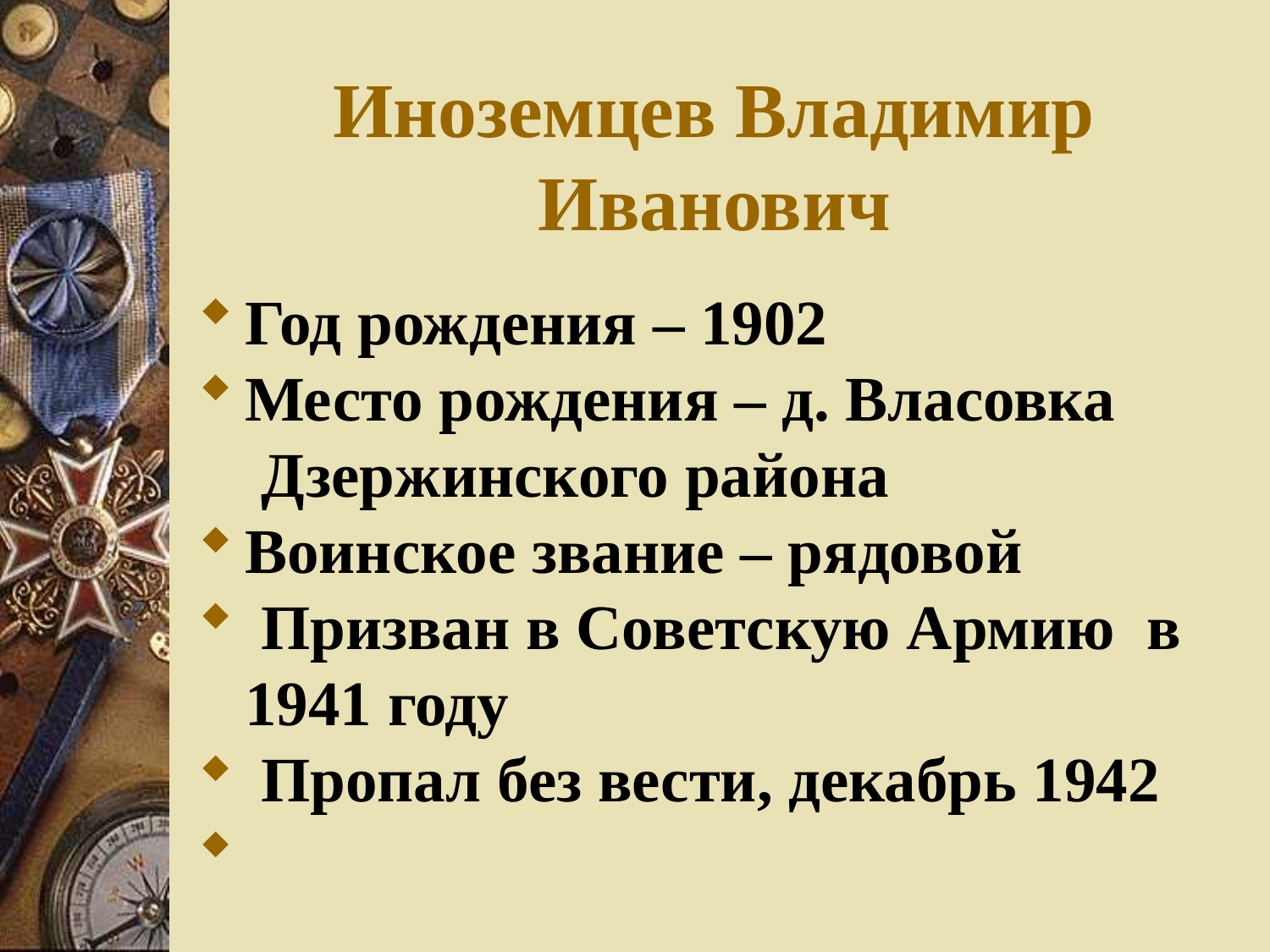

Иноземцев Владимир Иванович
Год рождения – 1902
Место рождения – д. Власовка
    Дзержинского района
Воинское звание – рядовой
 Призван в Советскую Армию  в 1941 году
 Пропал без вести, декабрь 1942